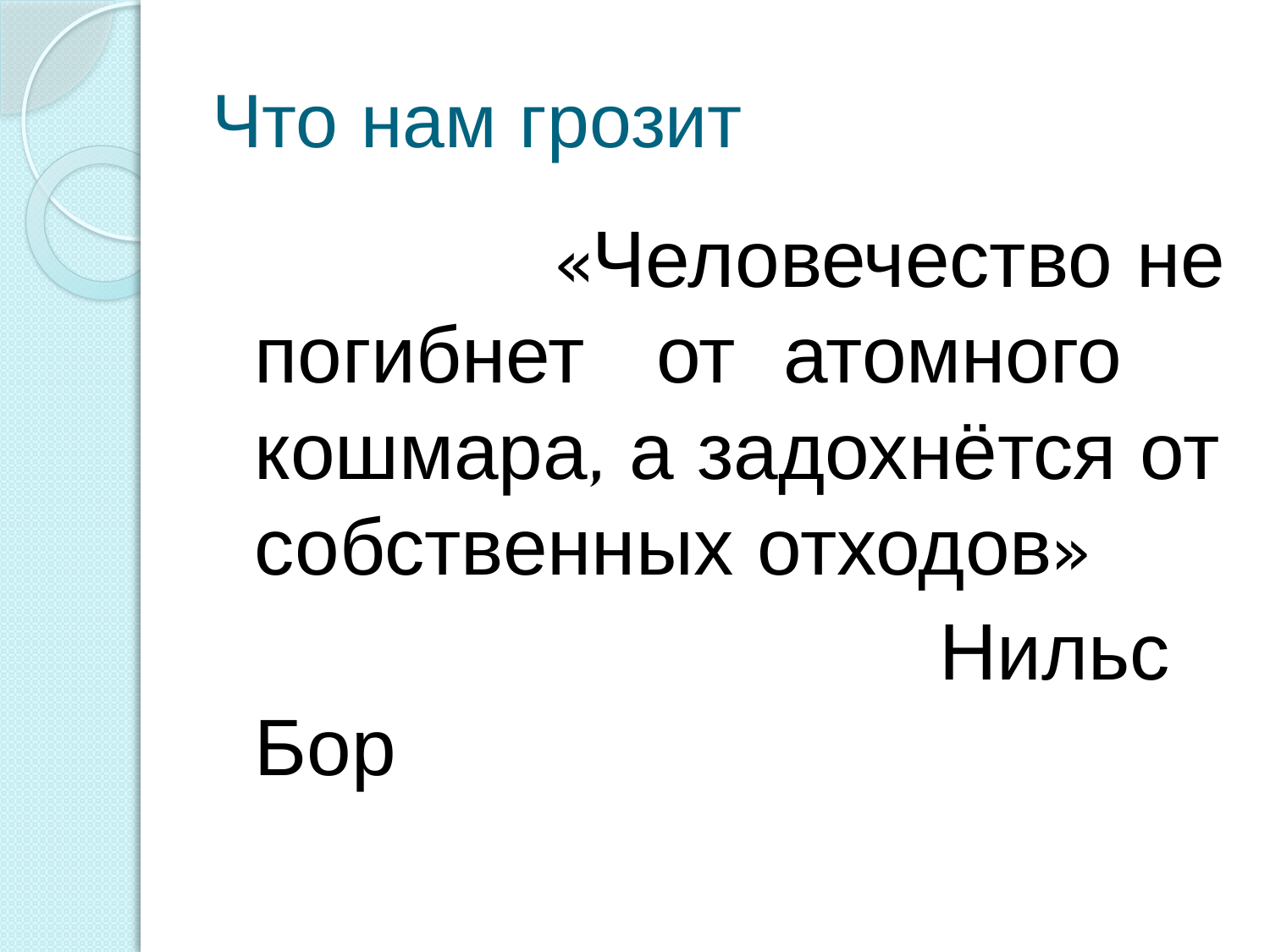

# Что нам грозит
              «Человечество не погибнет   от  атомного кошмара, а задохнётся от собственных отходов»
                              Нильс Бор